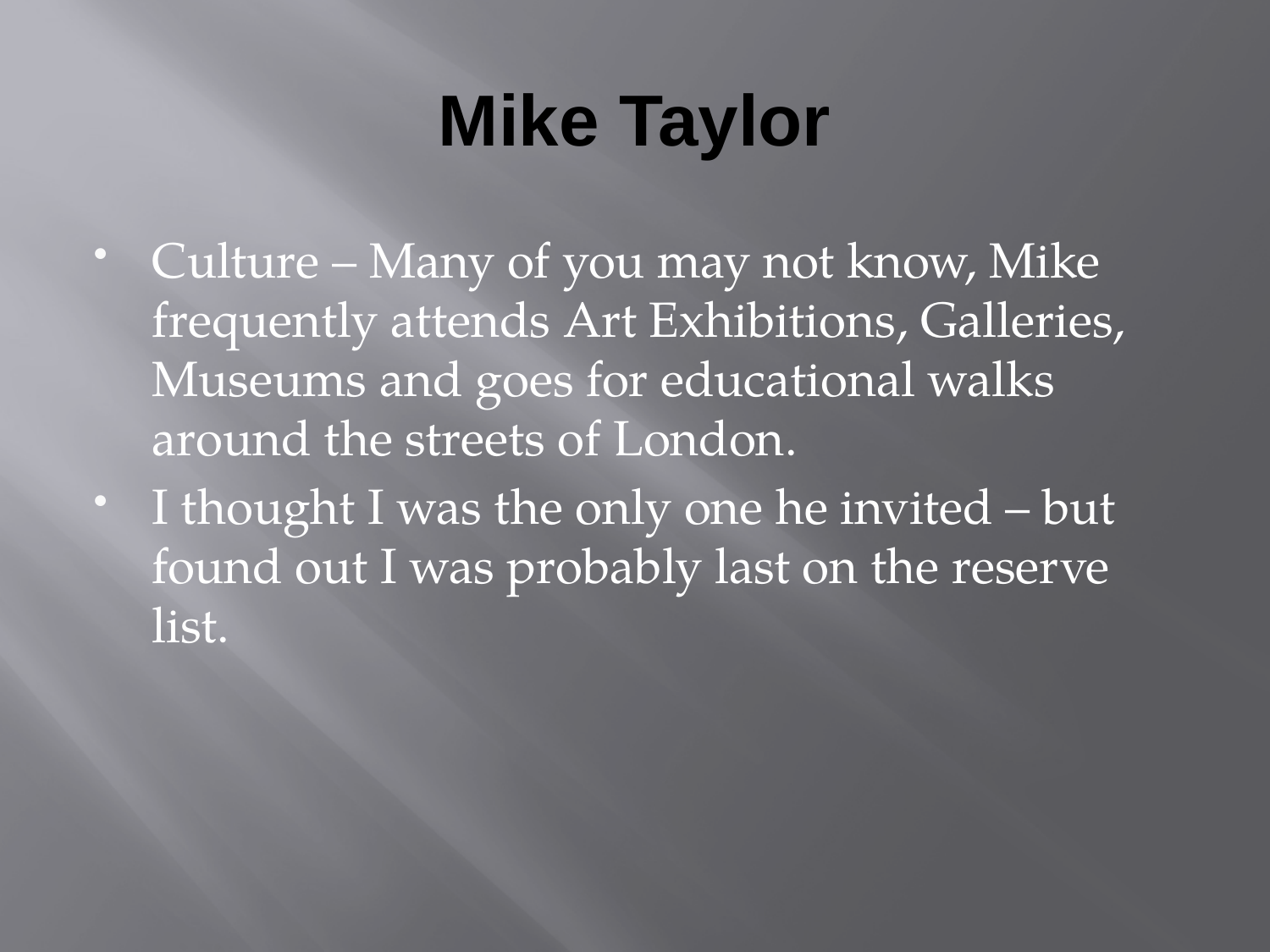

# Mike Taylor
Culture – Many of you may not know, Mike frequently attends Art Exhibitions, Galleries, Museums and goes for educational walks around the streets of London.
I thought I was the only one he invited – but found out I was probably last on the reserve list.